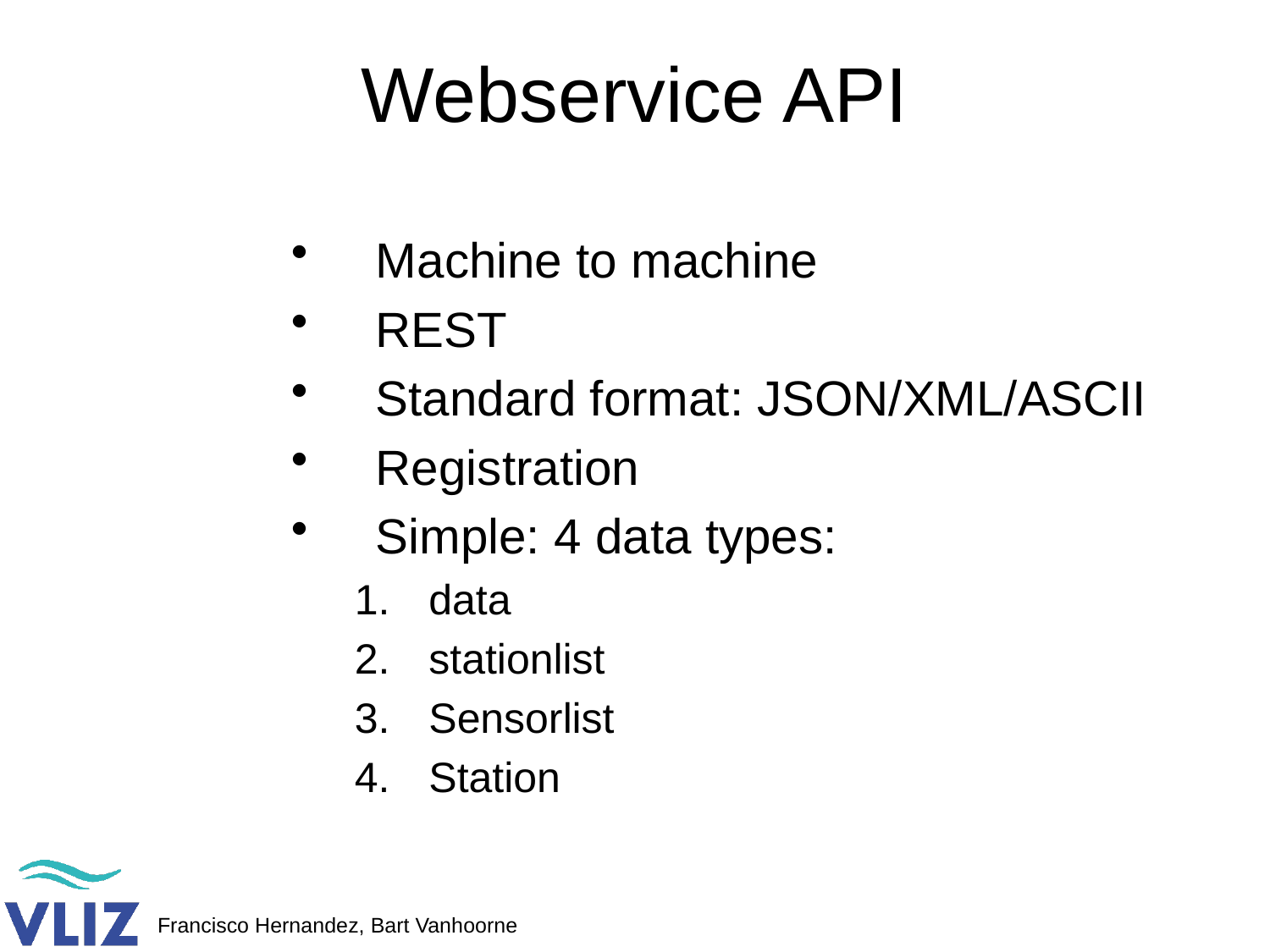

# Webservice API
Machine to machine
REST
Standard format: JSON/XML/ASCII
Registration
Simple: 4 data types:
data
stationlist
Sensorlist
Station